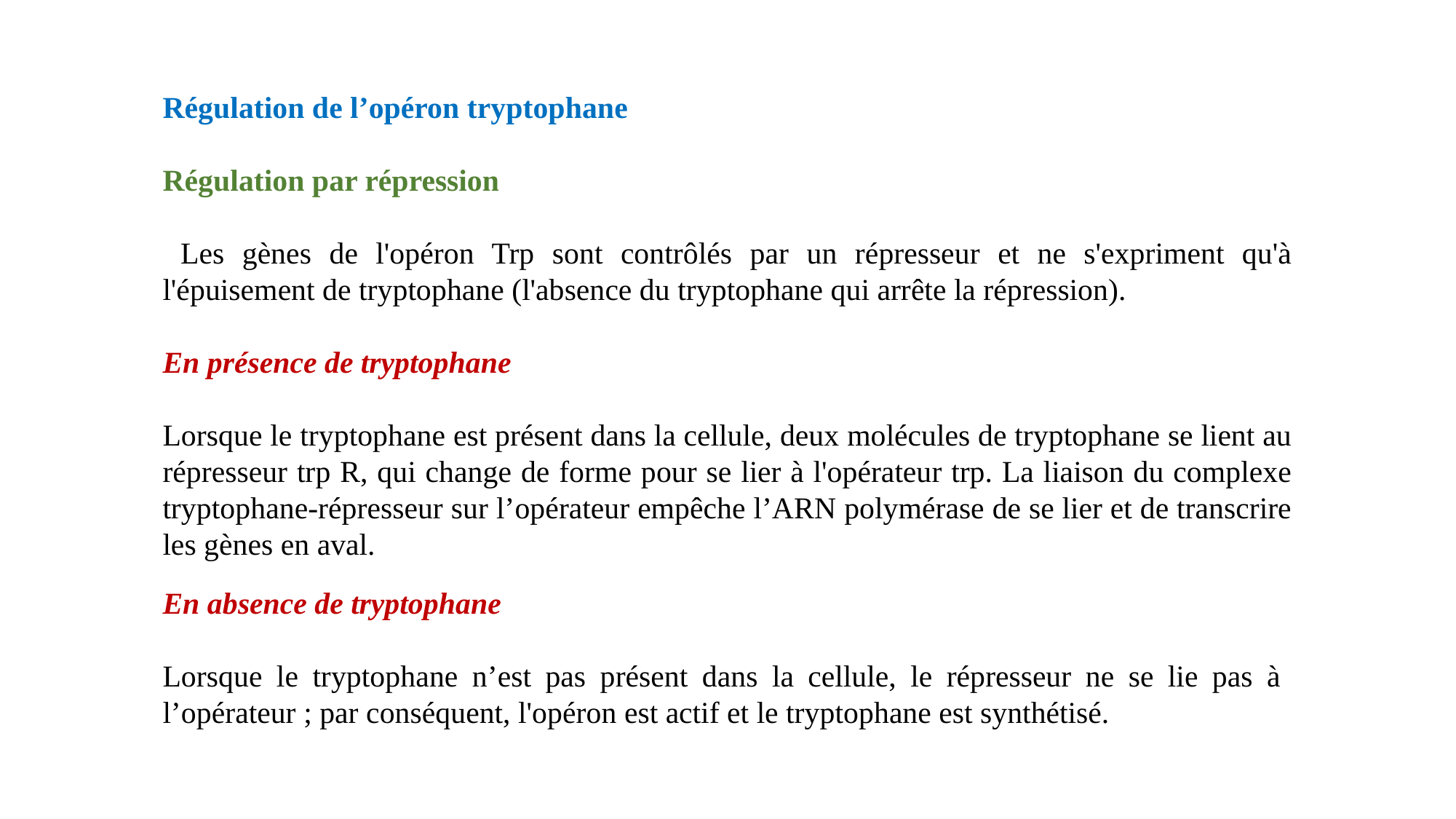

Régulation de l’opéron tryptophane

Régulation par répression

 Les gènes de l'opéron Trp sont contrôlés par un répresseur et ne s'expriment qu'à l'épuisement de tryptophane (l'absence du tryptophane qui arrête la répression).

En présence de tryptophane

Lorsque le tryptophane est présent dans la cellule, deux molécules de tryptophane se lient au répresseur trp R, qui change de forme pour se lier à l'opérateur trp. La liaison du complexe tryptophane-répresseur sur l’opérateur empêche l’ARN polymérase de se lier et de transcrire les gènes en aval.
En absence de tryptophane

Lorsque le tryptophane n’est pas présent dans la cellule, le répresseur ne se lie pas à l’opérateur ; par conséquent, l'opéron est actif et le tryptophane est synthétisé.